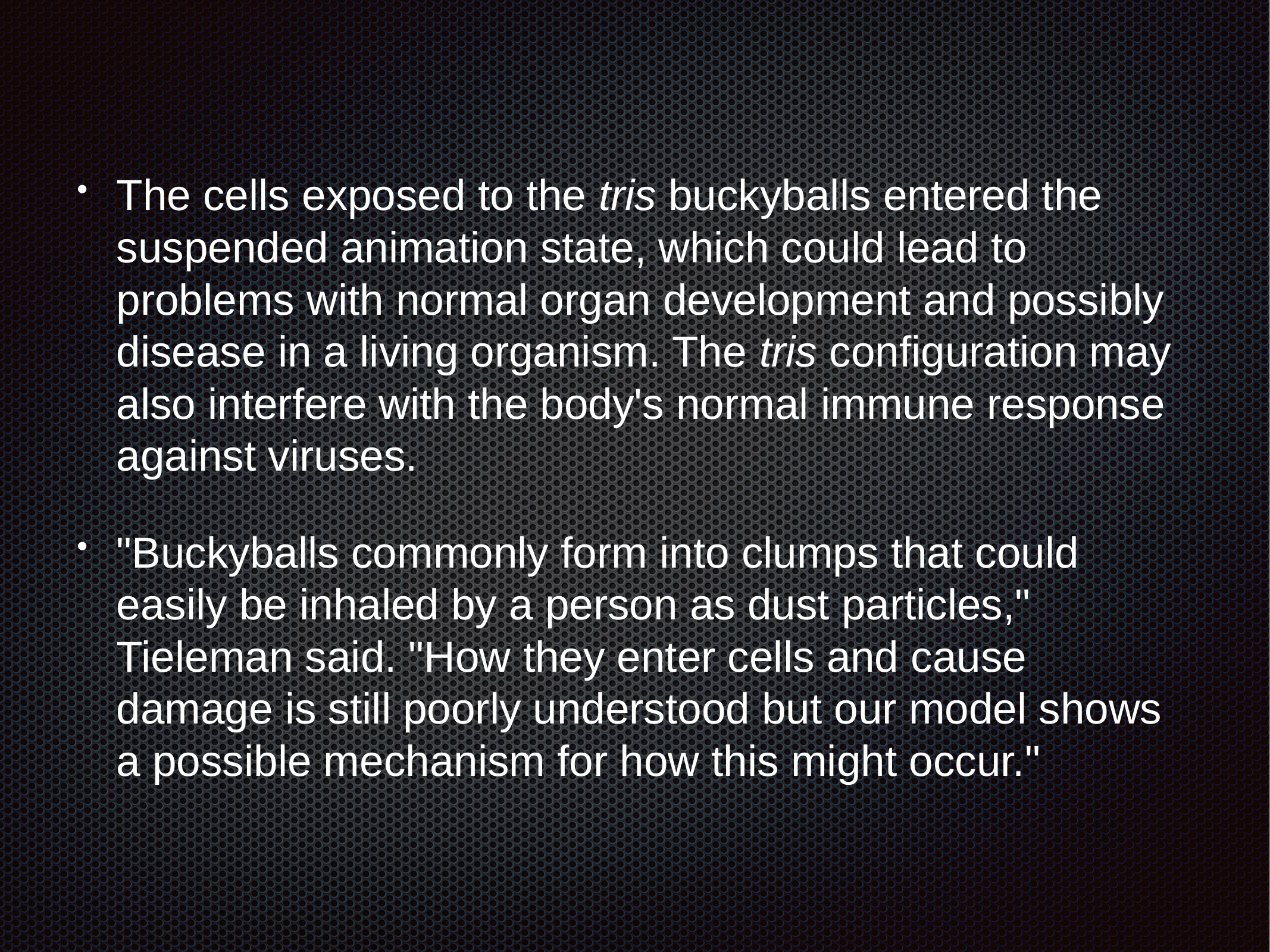

The cells exposed to the tris buckyballs entered the suspended animation state, which could lead to problems with normal organ development and possibly disease in a living organism. The tris configuration may also interfere with the body's normal immune response against viruses.
"Buckyballs commonly form into clumps that could easily be inhaled by a person as dust particles," Tieleman said. "How they enter cells and cause damage is still poorly understood but our model shows a possible mechanism for how this might occur."